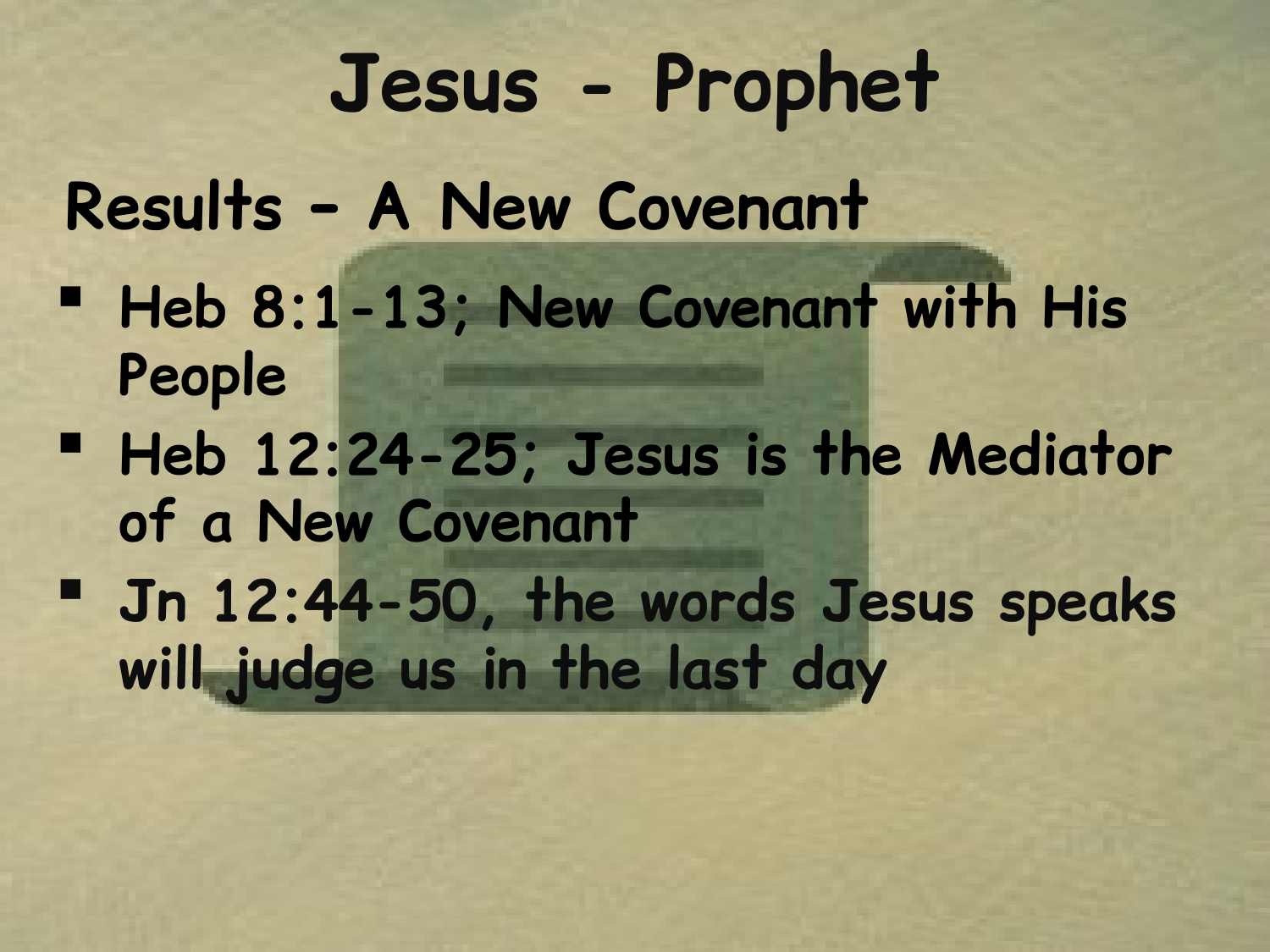

# Jesus - Prophet
Results – A New Covenant
Heb 8:1-13; New Covenant with His People
Heb 12:24-25; Jesus is the Mediator of a New Covenant
Jn 12:44-50, the words Jesus speaks will judge us in the last day